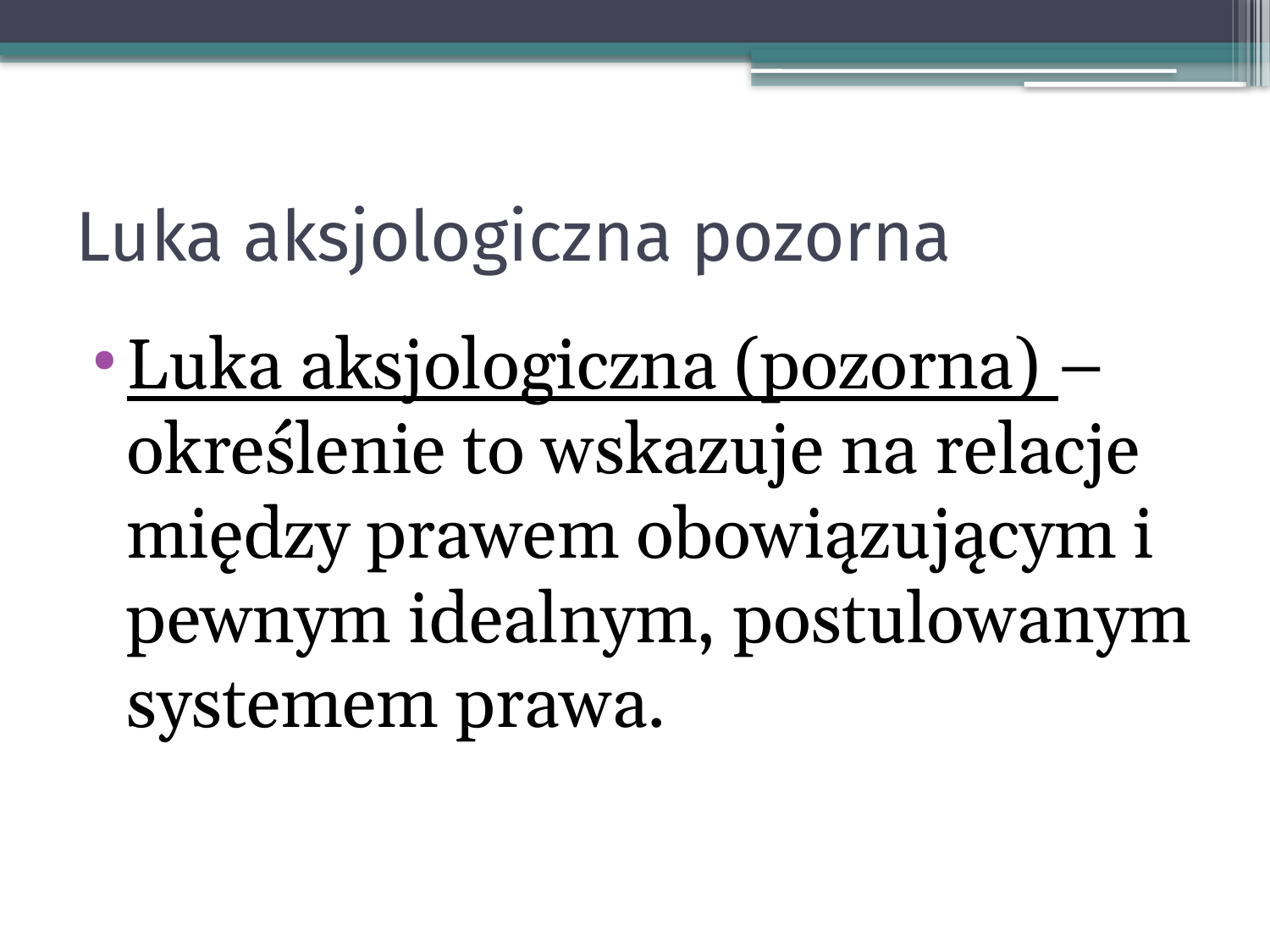

# Luka aksjologiczna pozorna
Luka aksjologiczna (pozorna) – określenie to wskazuje na relacje między prawem obowiązującym i pewnym idealnym, postulowanym systemem prawa.